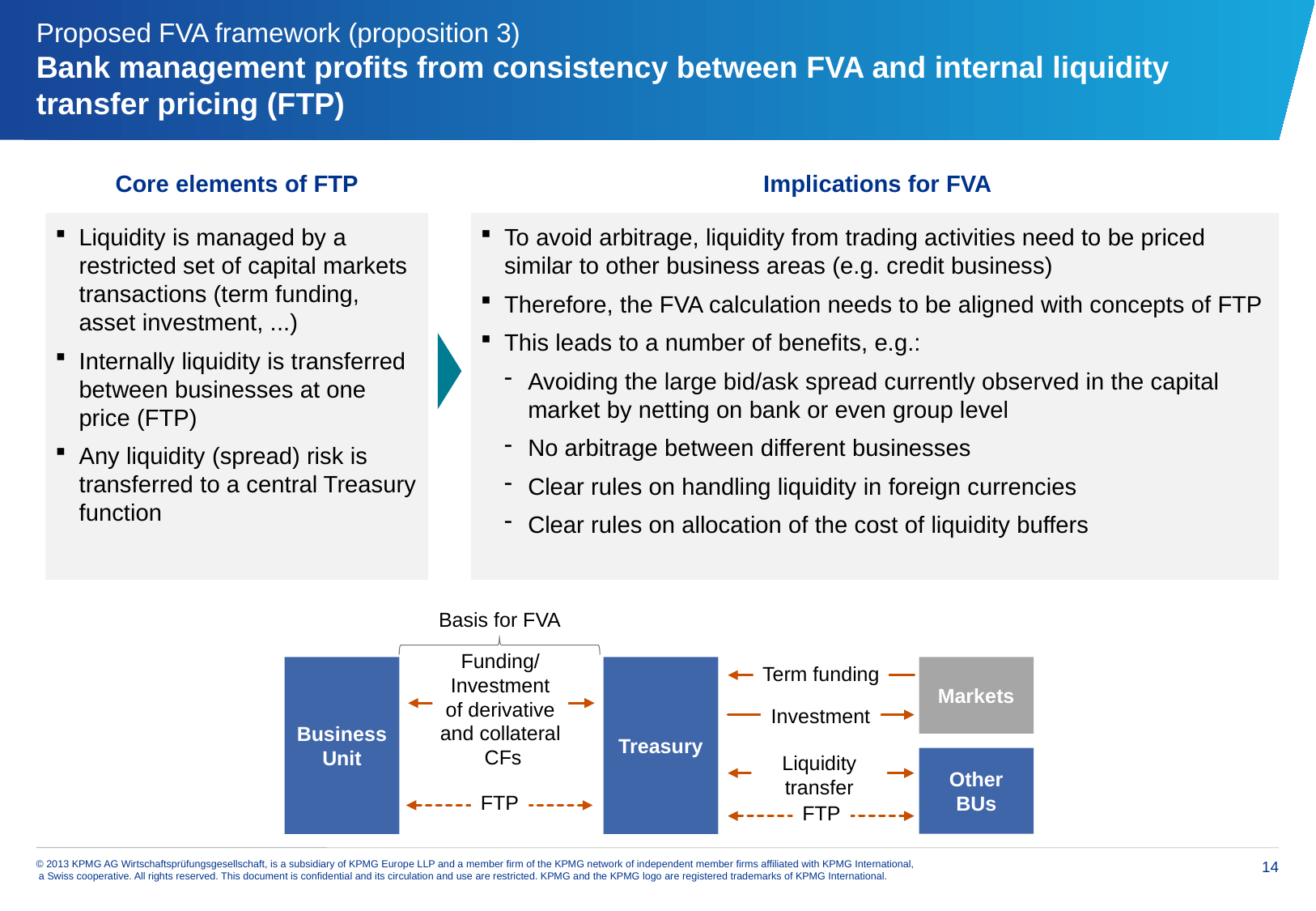

# Proposed FVA framework (proposition 3) Bank management profits from consistency between FVA and internal liquidity transfer pricing (FTP)
Core elements of FTP
Implications for FVA
Liquidity is managed by a restricted set of capital markets transactions (term funding, asset investment, ...)
Internally liquidity is transferred between businesses at one price (FTP)
Any liquidity (spread) risk is transferred to a central Treasury function
To avoid arbitrage, liquidity from trading activities need to be priced similar to other business areas (e.g. credit business)
Therefore, the FVA calculation needs to be aligned with concepts of FTP
This leads to a number of benefits, e.g.:
Avoiding the large bid/ask spread currently observed in the capital market by netting on bank or even group level
No arbitrage between different businesses
Clear rules on handling liquidity in foreign currencies
Clear rules on allocation of the cost of liquidity buffers

Basis for FVA
Term funding
Business Unit
Treasury
Markets
Funding/ Investment
of derivative and collateral  CFs
Investment
Other BUs
Liquidity transfer
FTP
FTP